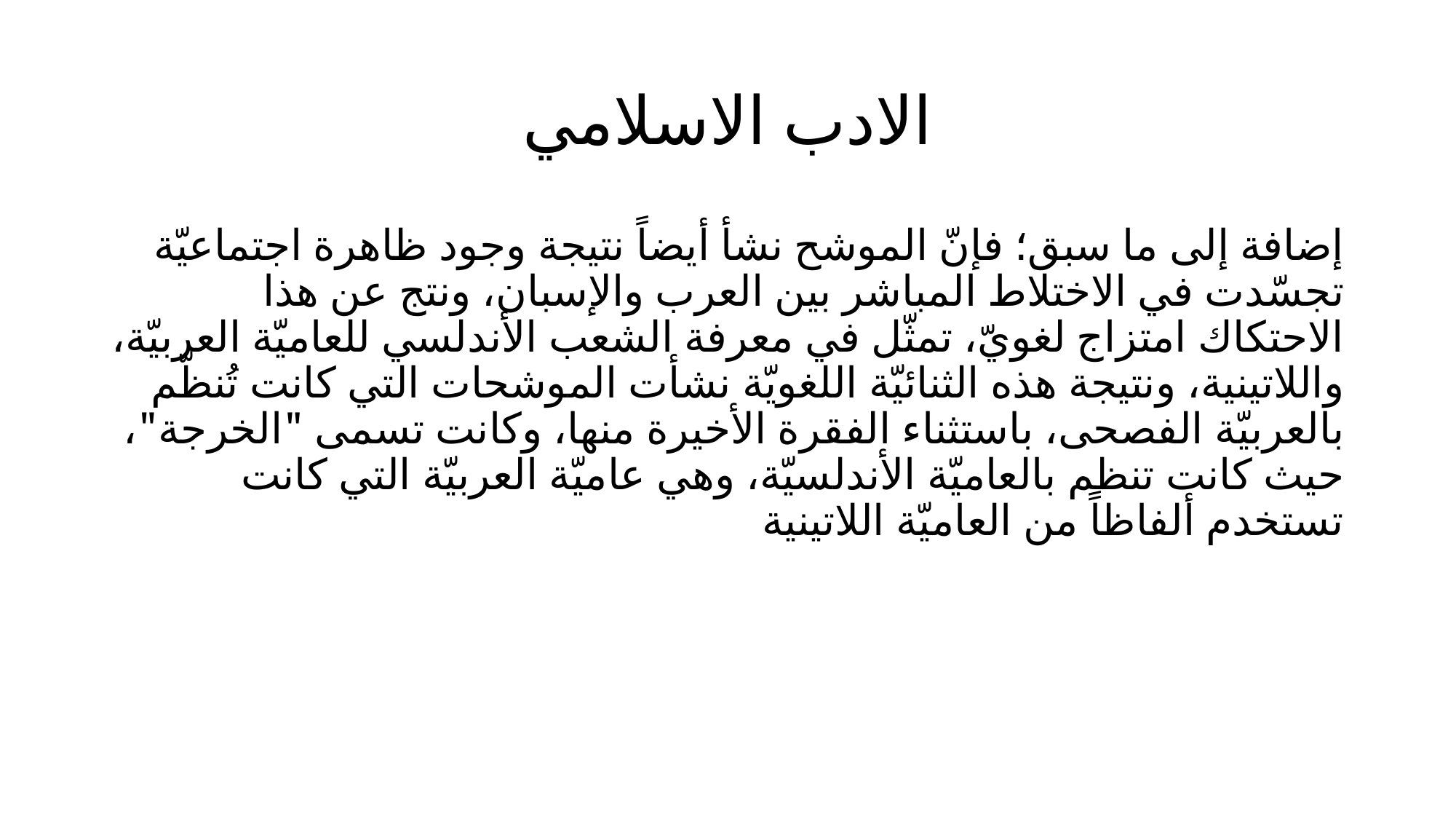

# الادب الاسلامي
إضافة إلى ما سبق؛ فإنّ الموشح نشأ أيضاً نتيجة وجود ظاهرة اجتماعيّة تجسّدت في الاختلاط المباشر بين العرب والإسبان، ونتج عن هذا الاحتكاك امتزاج لغويّ، تمثّل في معرفة الشعب الأندلسي للعاميّة العربيّة، واللاتينية، ونتيجة هذه الثنائيّة اللغويّة نشأت الموشحات التي كانت تُنظّم بالعربيّة الفصحى، باستثناء الفقرة الأخيرة منها، وكانت تسمى "الخرجة"، حيث كانت تنظم بالعاميّة الأندلسيّة، وهي عاميّة العربيّة التي كانت تستخدم ألفاظاً من العاميّة اللاتينية